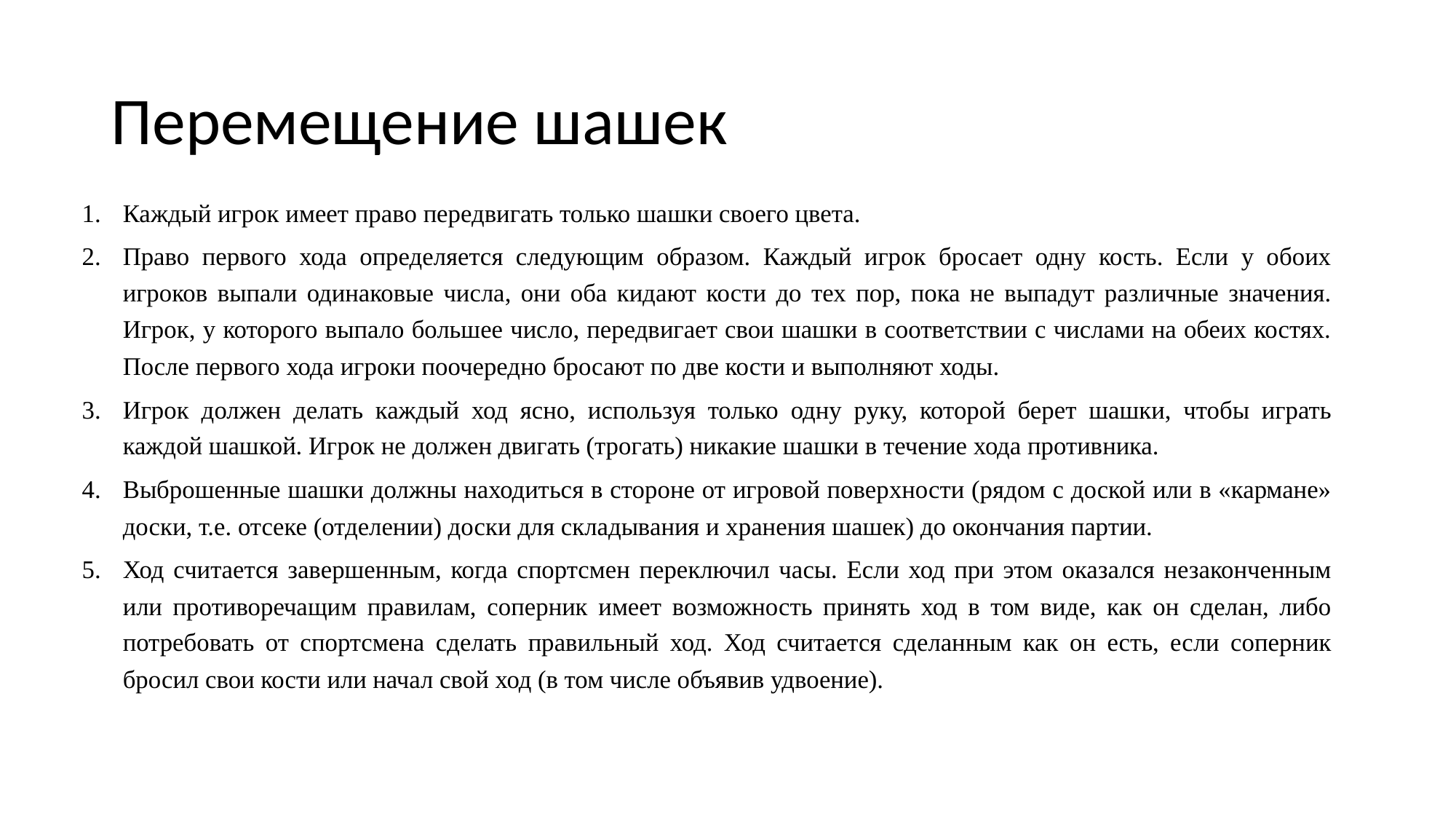

# Перемещение шашек
Каждый игрок имеет право передвигать только шашки своего цвета.
Право первого хода определяется следующим образом. Каждый игрок бросает одну кость. Если у обоих игроков выпали одинаковые числа, они оба кидают кости до тех пор, пока не выпадут различные значения. Игрок, у которого выпало большее число, передвигает свои шашки в соответствии с числами на обеих костях. После первого хода игроки поочередно бросают по две кости и выполняют ходы.
Игрок должен делать каждый ход ясно, используя только одну руку, которой берет шашки, чтобы играть каждой шашкой. Игрок не должен двигать (трогать) никакие шашки в течение хода противника.
Выброшенные шашки должны находиться в стороне от игровой поверхности (рядом с доской или в «кармане» доски, т.е. отсеке (отделении) доски для складывания и хранения шашек) до окончания партии.
Ход считается завершенным, когда спортсмен переключил часы. Если ход при этом оказался незаконченным или противоречащим правилам, соперник имеет возможность принять ход в том виде, как он сделан, либо потребовать от спортсмена сделать правильный ход. Ход считается сделанным как он есть, если соперник бросил свои кости или начал свой ход (в том числе объявив удвоение).